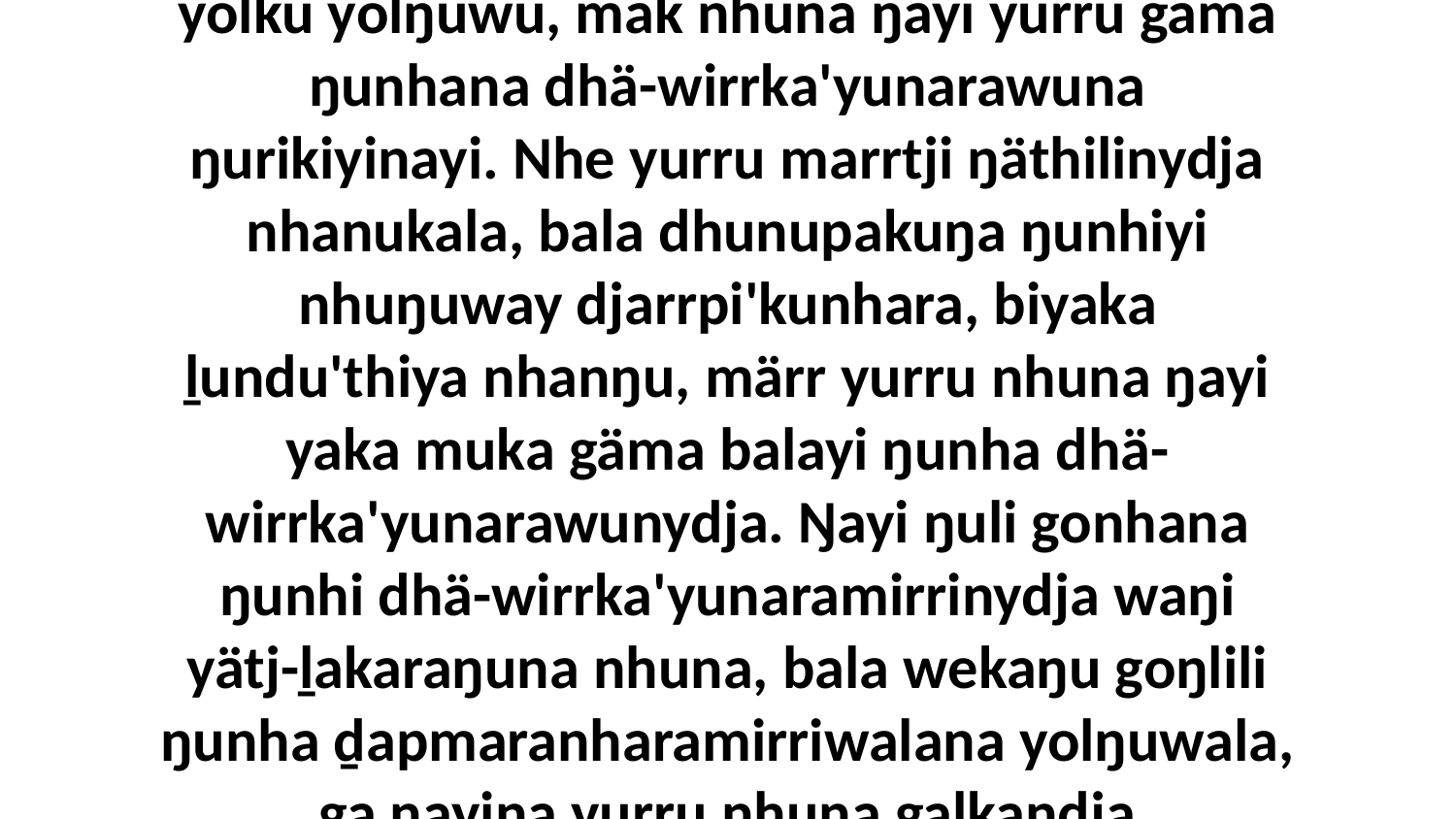

58 Ŋuli nhe yurru yätjkumanydja djäma ŋula yolku yolŋuwu, mak nhuna ŋayi yurru gäma ŋunhana dhä-wirrka'yunarawuna ŋurikiyinayi. Nhe yurru marrtji ŋäthilinydja nhanukala, bala dhunupakuŋa ŋunhiyi nhuŋuway djarrpi'kunhara, biyaka ḻundu'thiya nhanŋu, märr yurru nhuna ŋayi yaka muka gäma balayi ŋunha dhä-wirrka'yunarawunydja. Ŋayi ŋuli gonhana ŋunhi dhä-wirrka'yunaramirrinydja waŋi yätj-ḻakaraŋuna nhuna, bala wekaŋu goŋlili ŋunha ḏapmaranharamirriwalana yolŋuwala, ga ŋayina yurru nhuna galkaṉdja ḻoḻulilinydja.